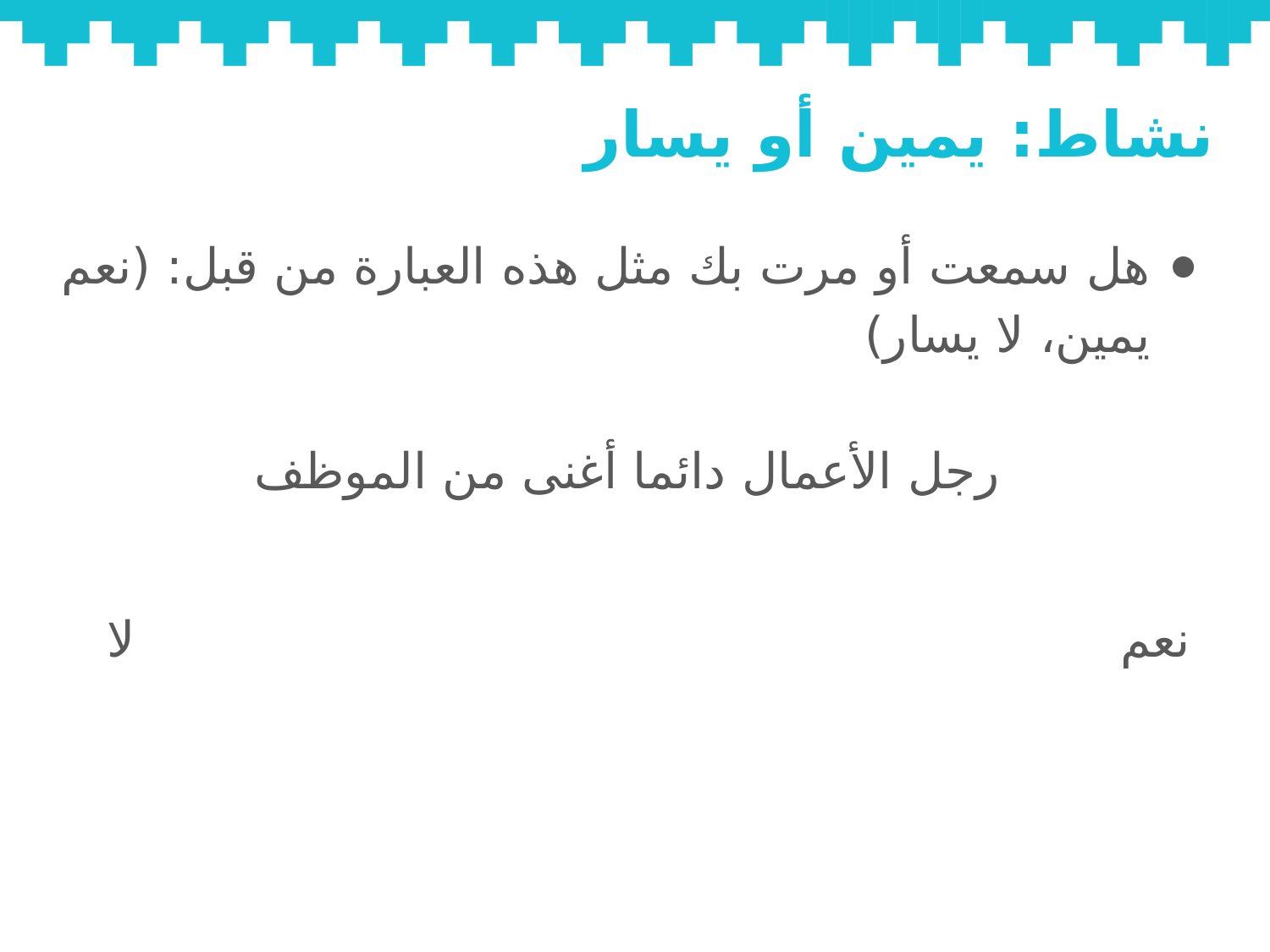

# نشاط: يمين أو يسار
هل سمعت أو مرت بك مثل هذه العبارة من قبل: (نعم يمين، لا يسار)

رجل الأعمال دائما أغنى من الموظف

لا
نعم